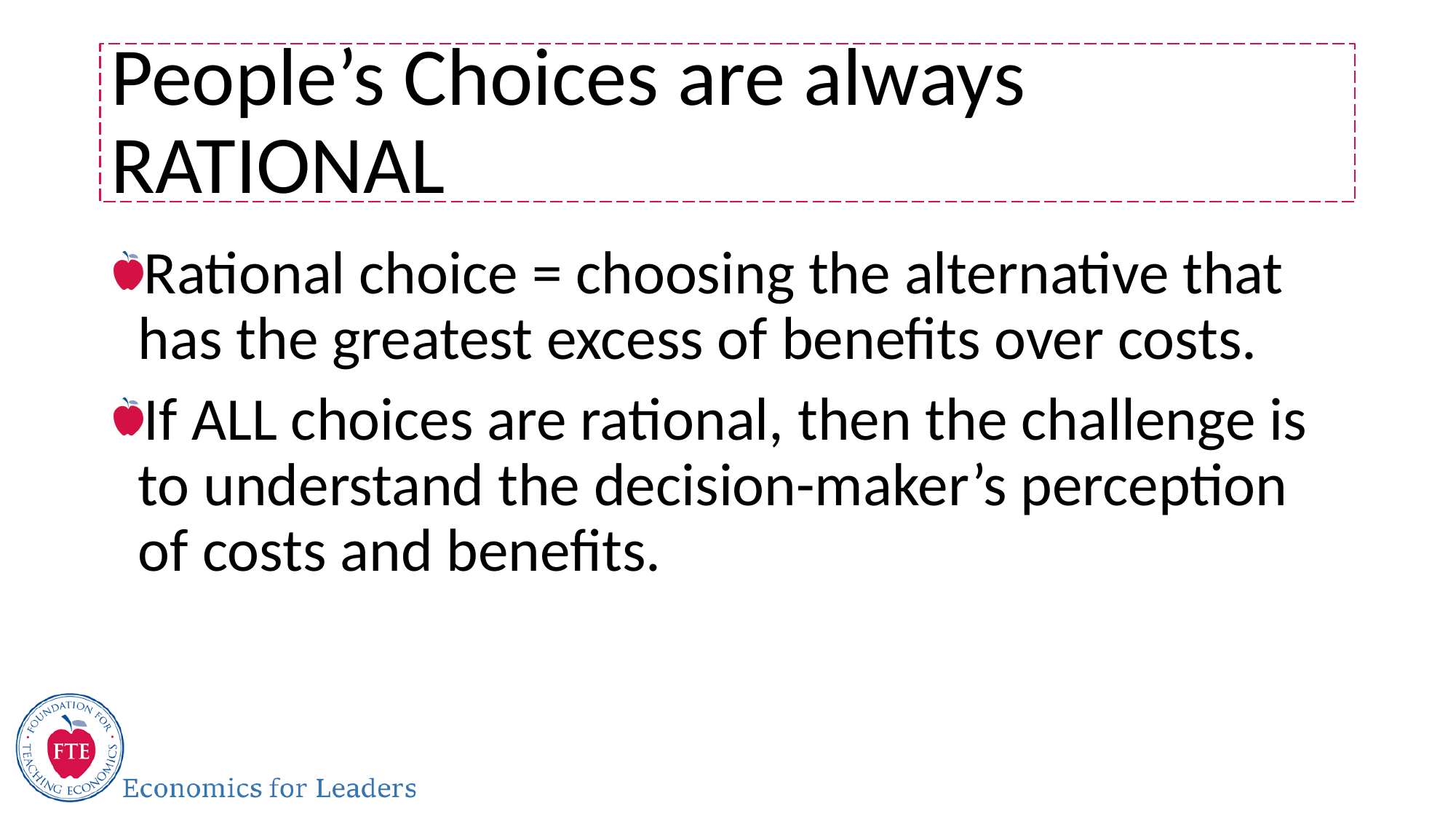

# People’s Choices are always RATIONAL
Rational choice = choosing the alternative that has the greatest excess of benefits over costs.
If ALL choices are rational, then the challenge is to understand the decision-maker’s perception of costs and benefits.